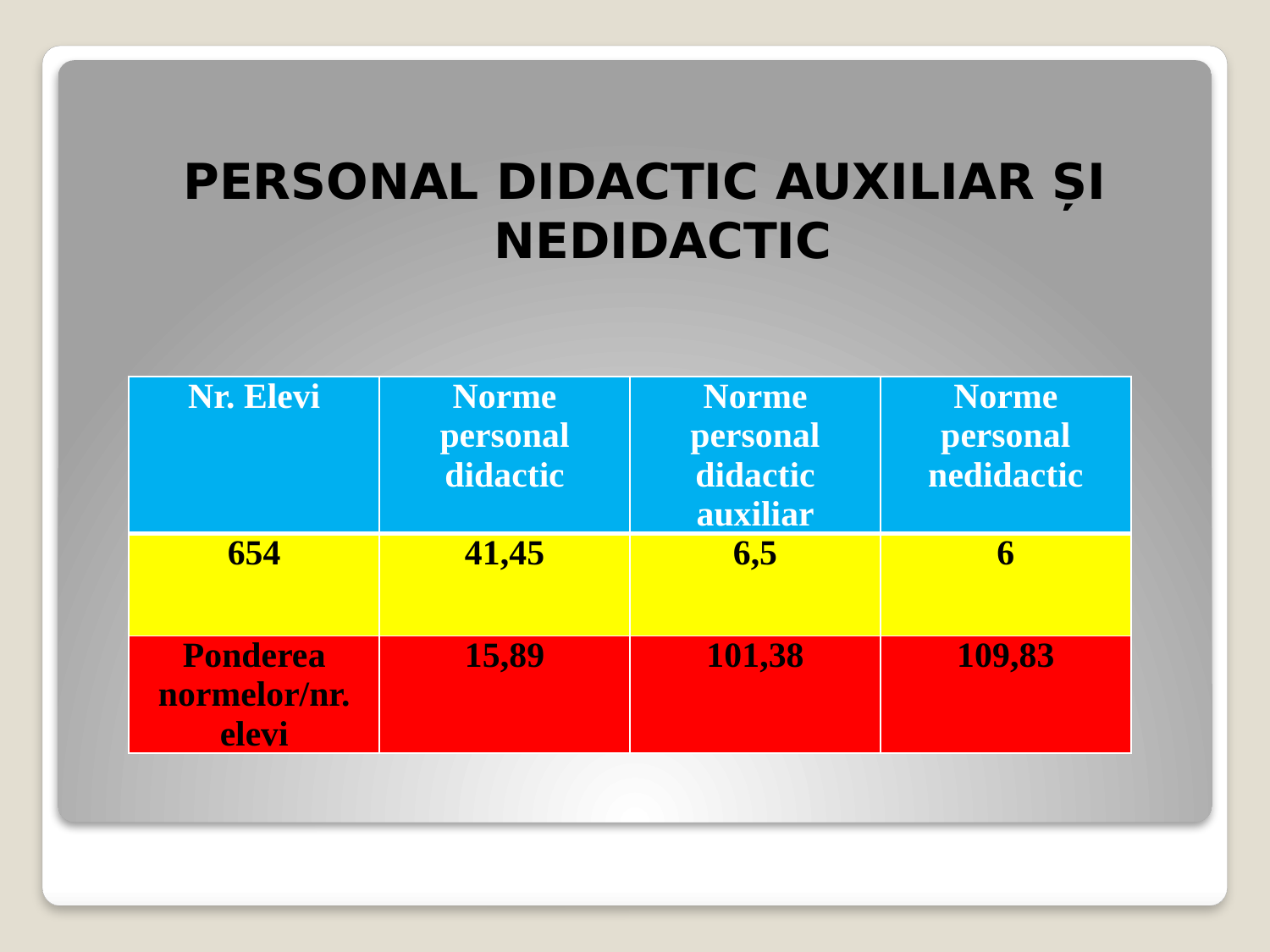

PERSONAL DIDACTIC AUXILIAR ȘI NEDIDACTIC

| Nr. Elevi | Norme personal didactic | Norme personal didactic auxiliar | Norme personal nedidactic |
| --- | --- | --- | --- |
| 654 | 41,45 | 6,5 | 6 |
| Ponderea normelor/nr. elevi | 15,89 | 101,38 | 109,83 |